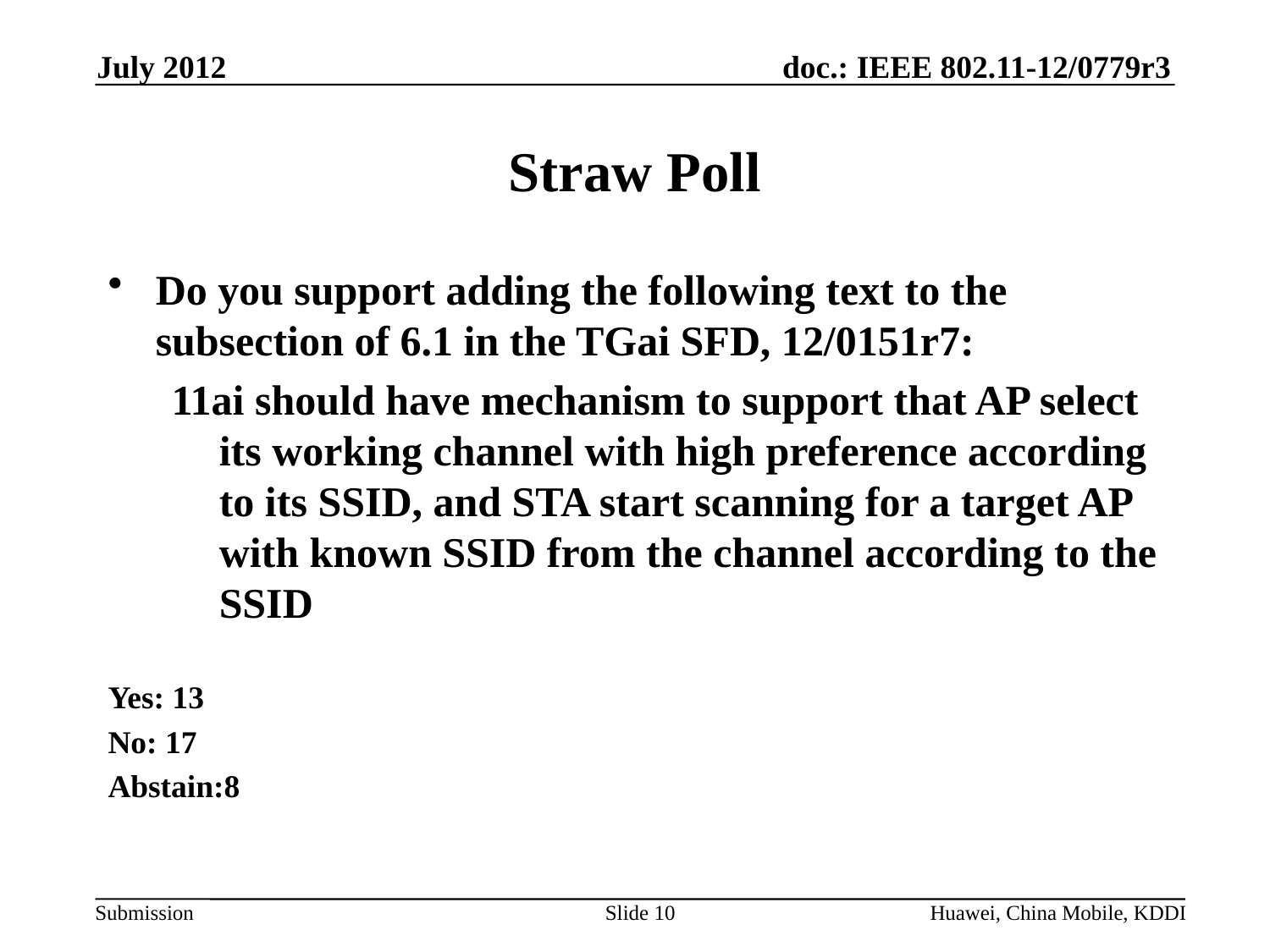

July 2012
# Straw Poll
Do you support adding the following text to the subsection of 6.1 in the TGai SFD, 12/0151r7:
11ai should have mechanism to support that AP select its working channel with high preference according to its SSID, and STA start scanning for a target AP with known SSID from the channel according to the SSID

Yes: 13
No: 17
Abstain:8

Slide 10
Huawei, China Mobile, KDDI